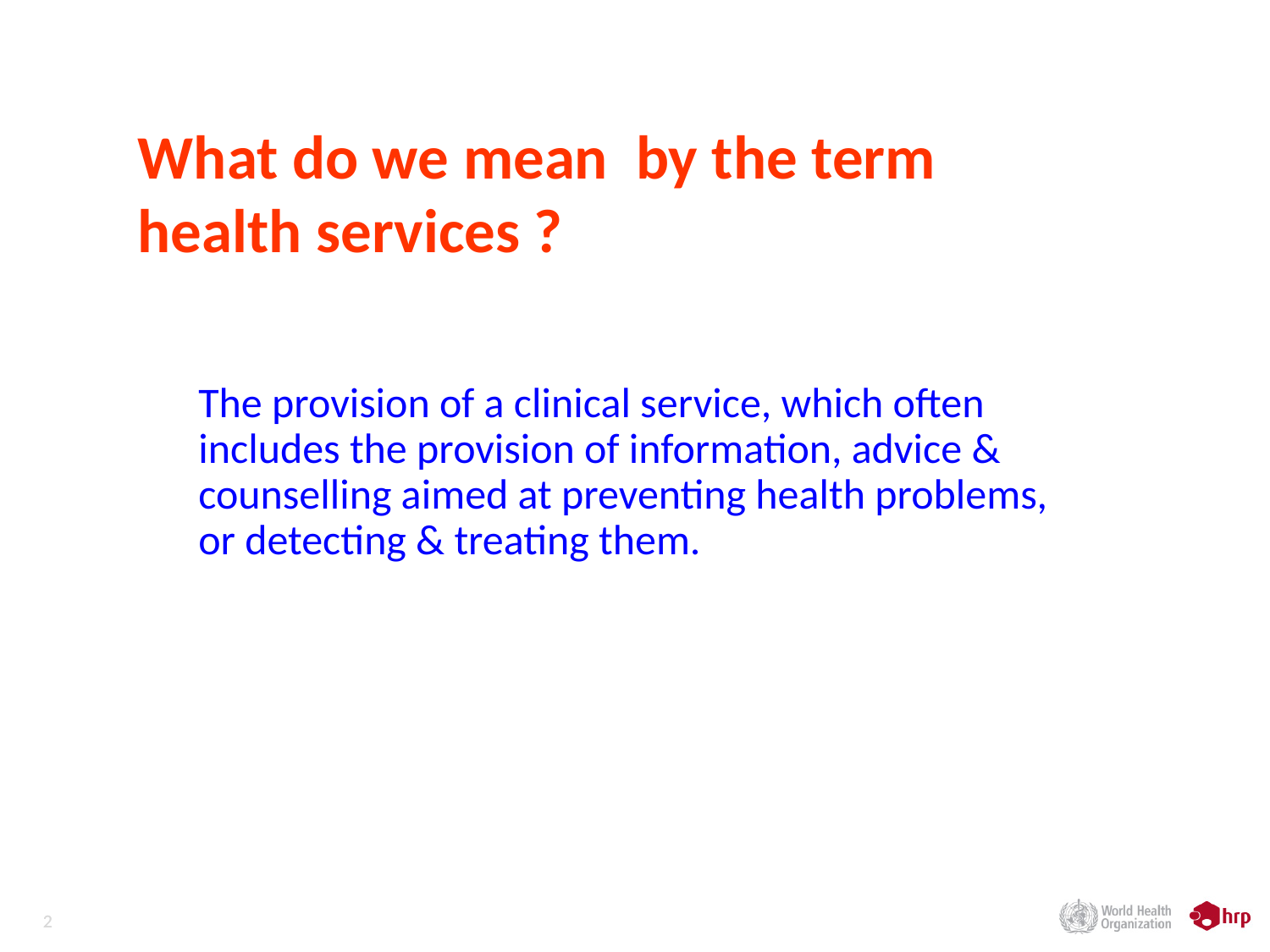

# What do we mean  by the term health services ?

The provision of a clinical service, which often includes the provision of information, advice & counselling aimed at preventing health problems, or detecting & treating them.